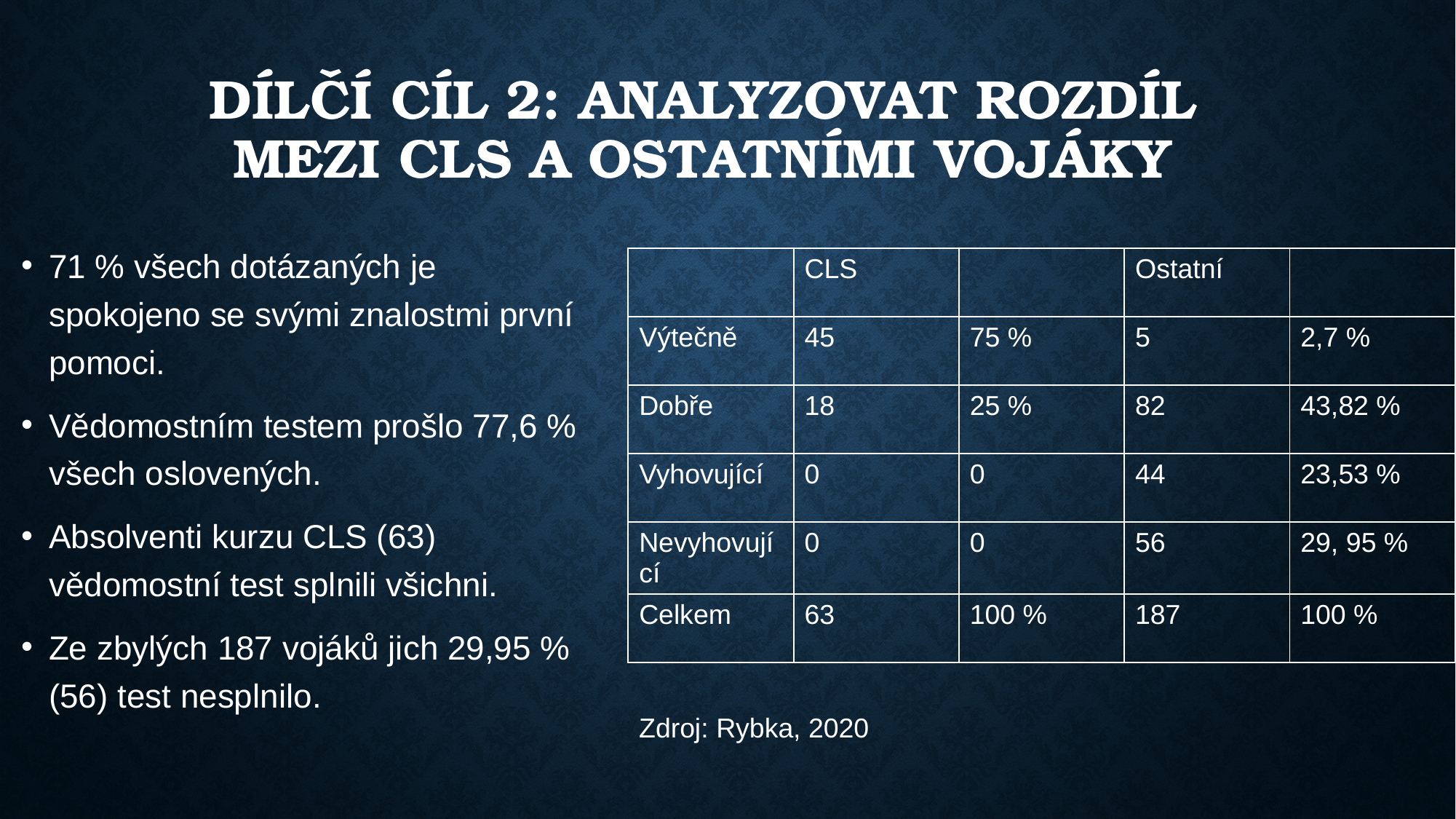

# Dílčí cíl 2: Analyzovat rozdíl mezi CLS a ostatními vojáky
71 % všech dotázaných je spokojeno se svými znalostmi první pomoci.
Vědomostním testem prošlo 77,6 % všech oslovených.
Absolventi kurzu CLS (63) vědomostní test splnili všichni.
Ze zbylých 187 vojáků jich 29,95 % (56) test nesplnilo.
|  | CLS |  | Ostatní |  |
| --- | --- | --- | --- | --- |
| Výtečně | 45 | 75 % | 5 | 2,7 % |
| Dobře | 18 | 25 % | 82 | 43,82 % |
| Vyhovující | 0 | 0 | 44 | 23,53 % |
| Nevyhovující | 0 | 0 | 56 | 29, 95 % |
| Celkem | 63 | 100 % | 187 | 100 % |
Zdroj: Rybka, 2020